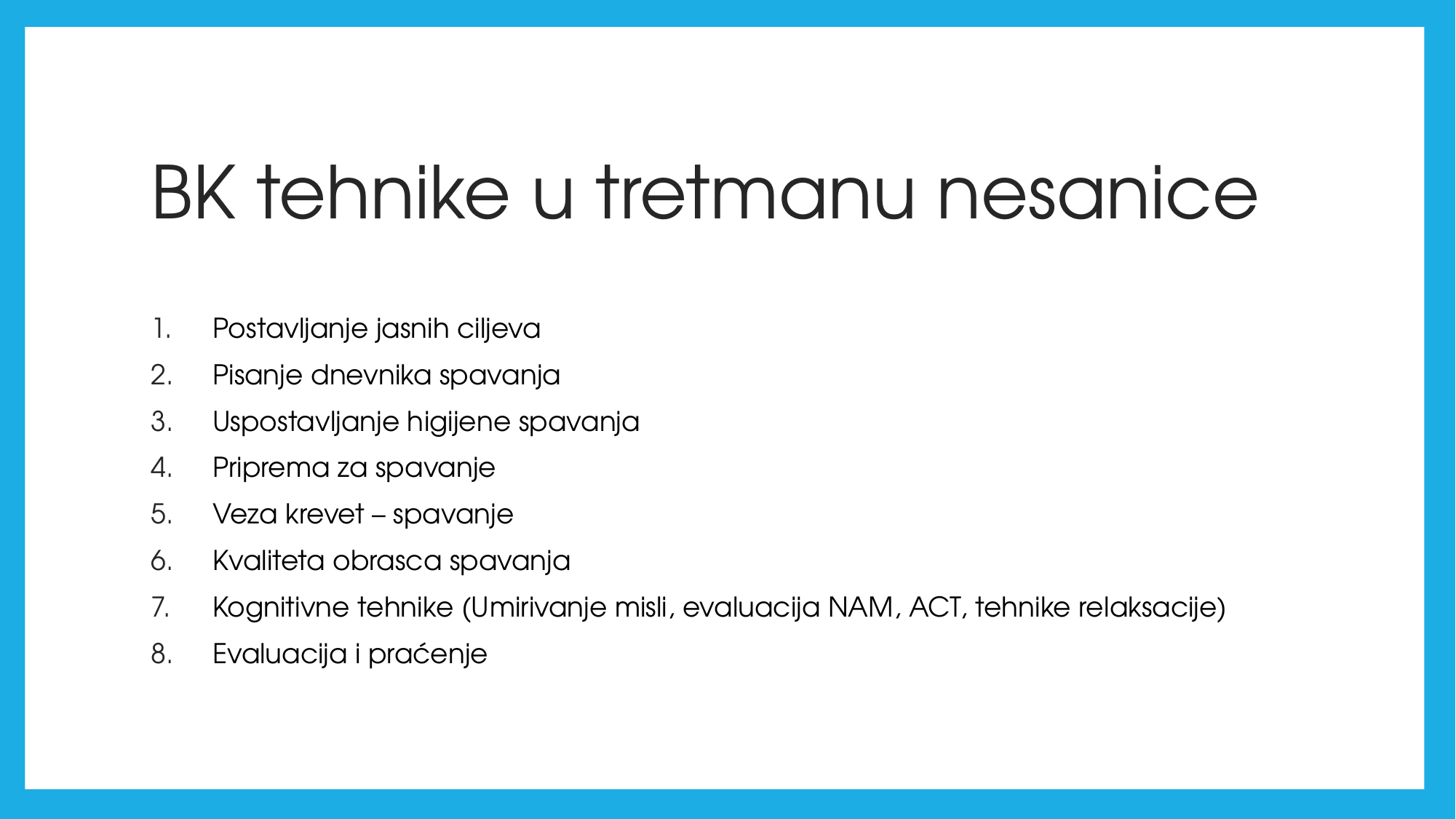

# BK tehnike u tretmanu nesanice
Postavljanje jasnih ciljeva
Pisanje dnevnika spavanja
Uspostavljanje higijene spavanja
Priprema za spavanje
Veza krevet – spavanje
Kvaliteta obrasca spavanja
Kognitivne tehnike (Umirivanje misli, evaluacija NAM, ACT, tehnike relaksacije)
Evaluacija i praćenje